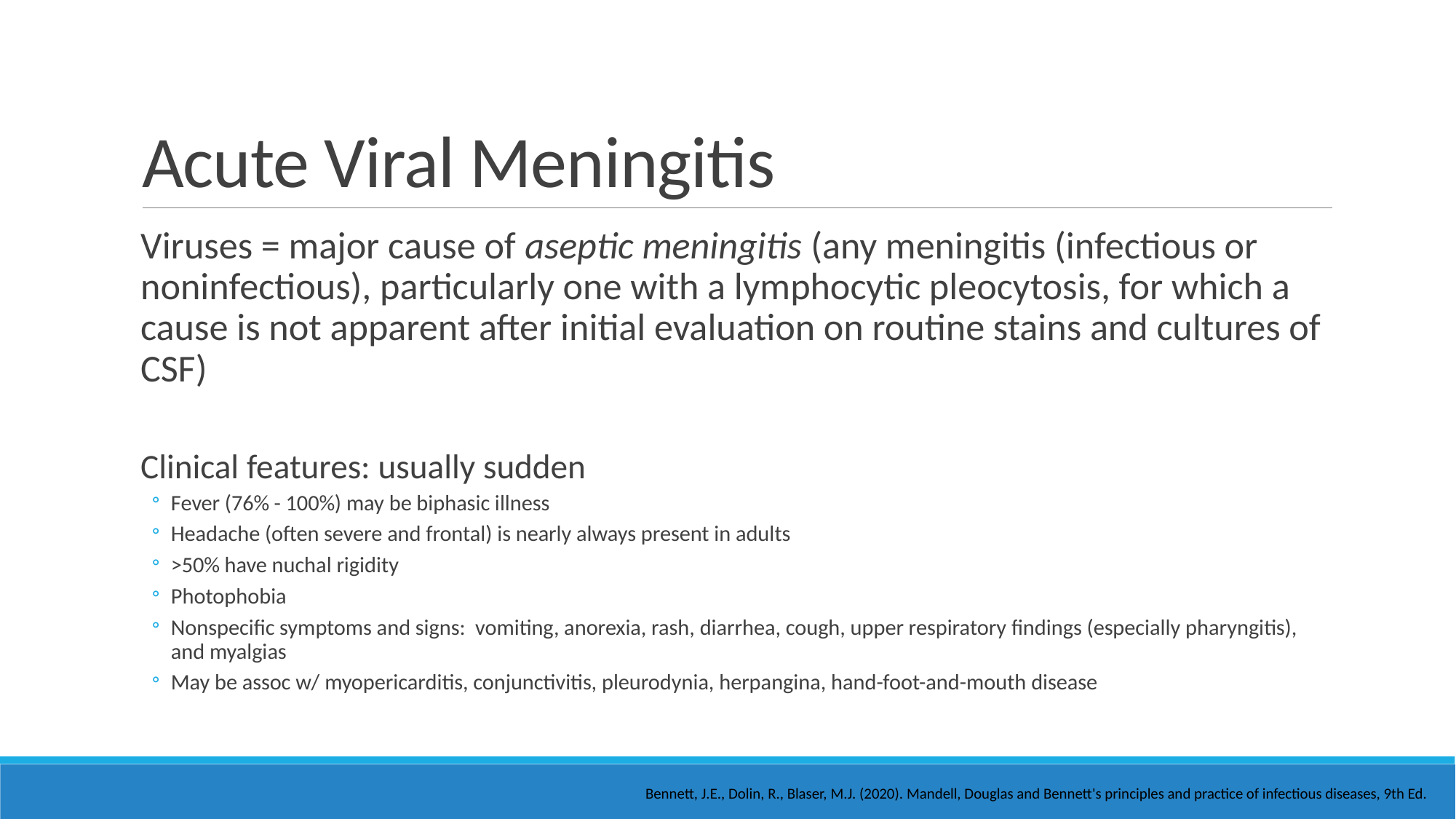

# Acute Viral Meningitis
Viruses = major cause of aseptic meningitis (any meningitis (infectious or noninfectious), particularly one with a lymphocytic pleocytosis, for which a cause is not apparent after initial evaluation on routine stains and cultures of CSF)

Clinical features: usually sudden
Fever (76% - 100%) may be biphasic illness
Headache (often severe and frontal) is nearly always present in adults
>50% have nuchal rigidity
Photophobia
Nonspecific symptoms and signs:  vomiting, anorexia, rash, diarrhea, cough, upper respiratory findings (especially pharyngitis), and myalgias
May be assoc w/ myopericarditis, conjunctivitis, pleurodynia, herpangina, hand-foot-and-mouth disease
Bennett, J.E., Dolin, R., Blaser, M.J. (2020). Mandell, Douglas and Bennett's principles and practice of infectious diseases, 9th Ed.